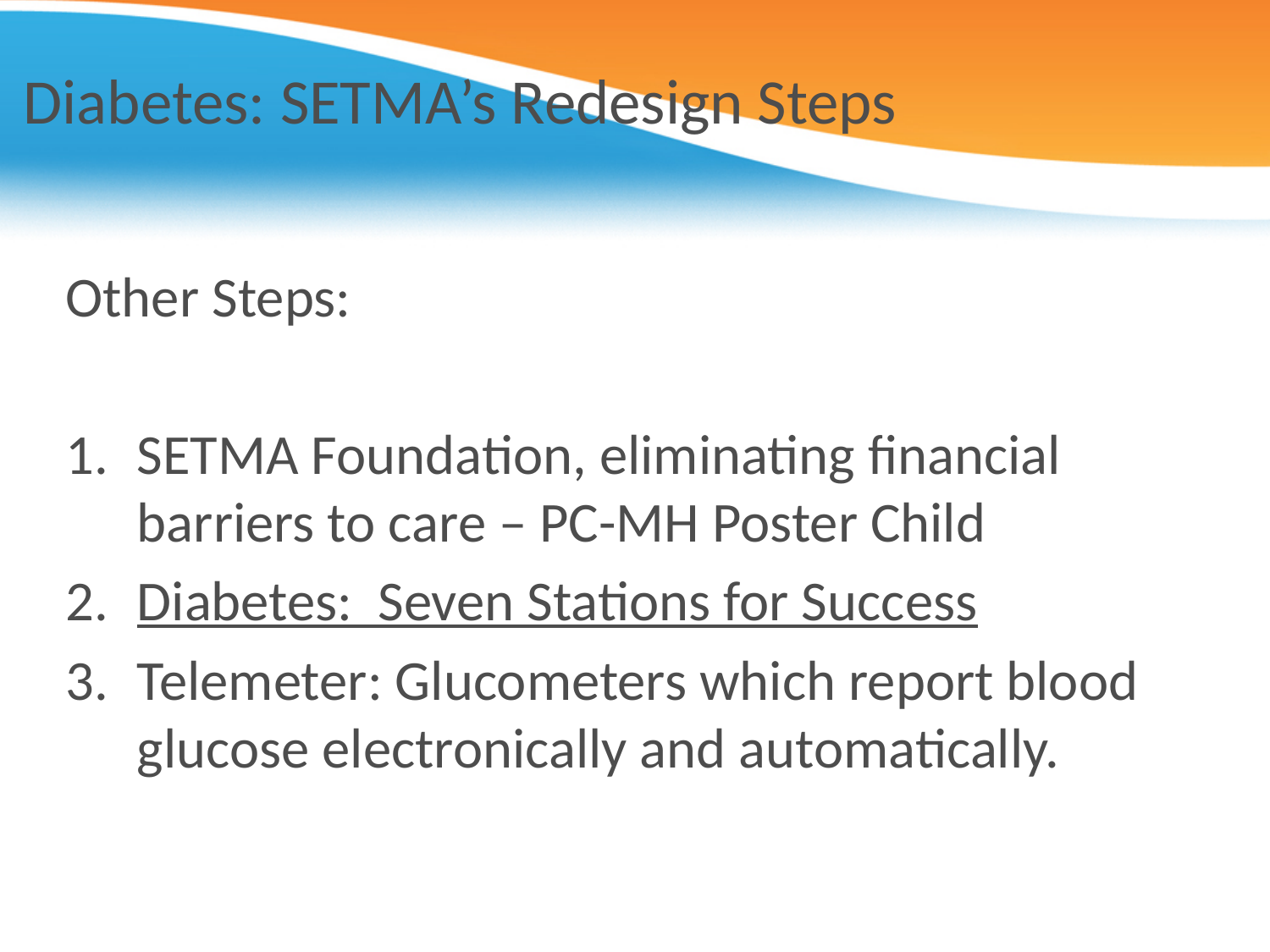

# Diabetes: SETMA’s Redesign Steps
Other Steps:

SETMA Foundation, eliminating financial barriers to care – PC-MH Poster Child
Diabetes:  Seven Stations for Success
3.	Telemeter: Glucometers which report blood glucose electronically and automatically.